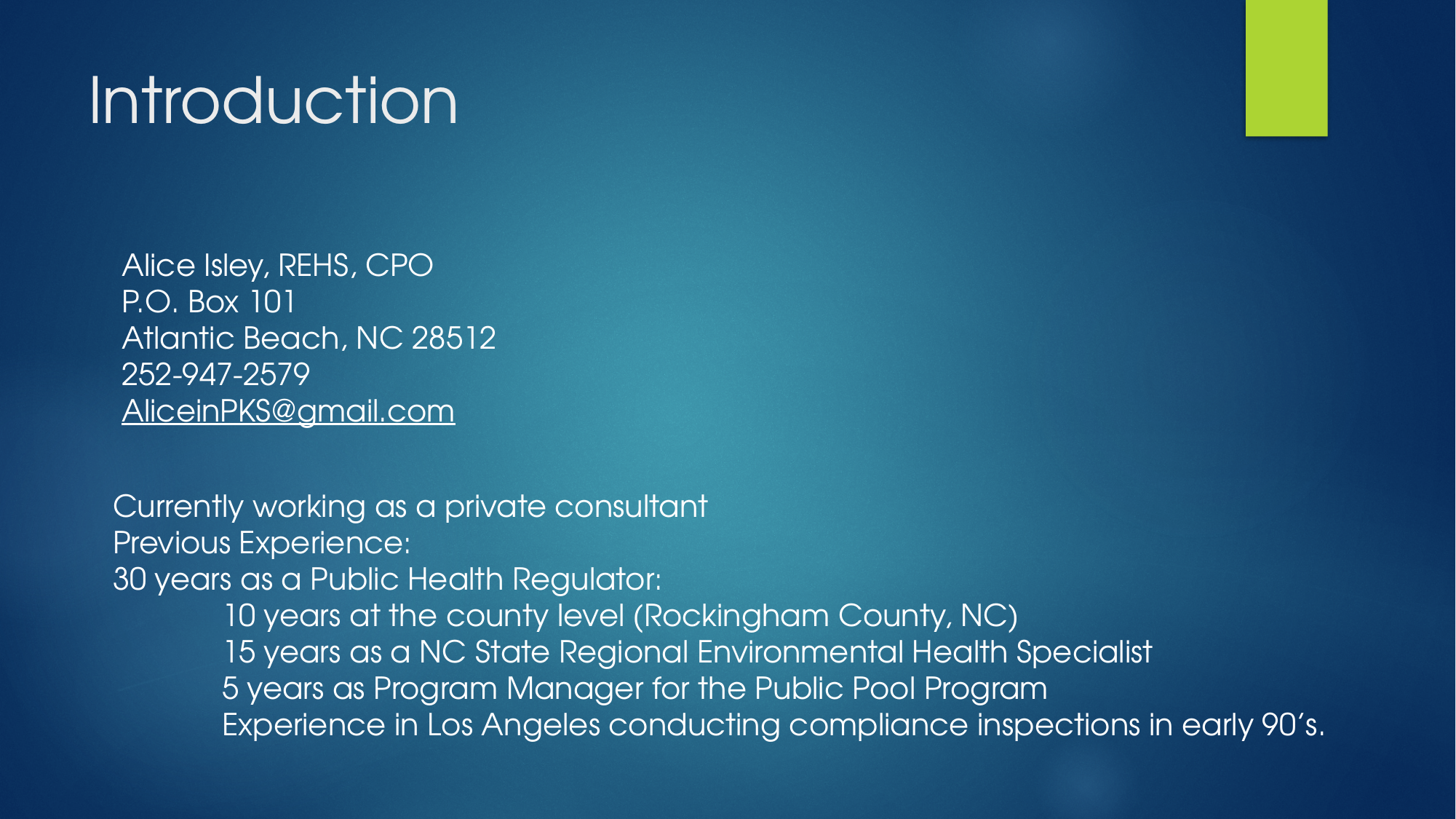

# Introduction
Alice Isley, REHS, CPO
P.O. Box 101
Atlantic Beach, NC 28512
252-947-2579
AliceinPKS@gmail.com
Currently working as a private consultant
Previous Experience:
30 years as a Public Health Regulator:
	10 years at the county level (Rockingham County, NC)
	15 years as a NC State Regional Environmental Health Specialist
	5 years as Program Manager for the Public Pool Program
	Experience in Los Angeles conducting compliance inspections in early 90’s.